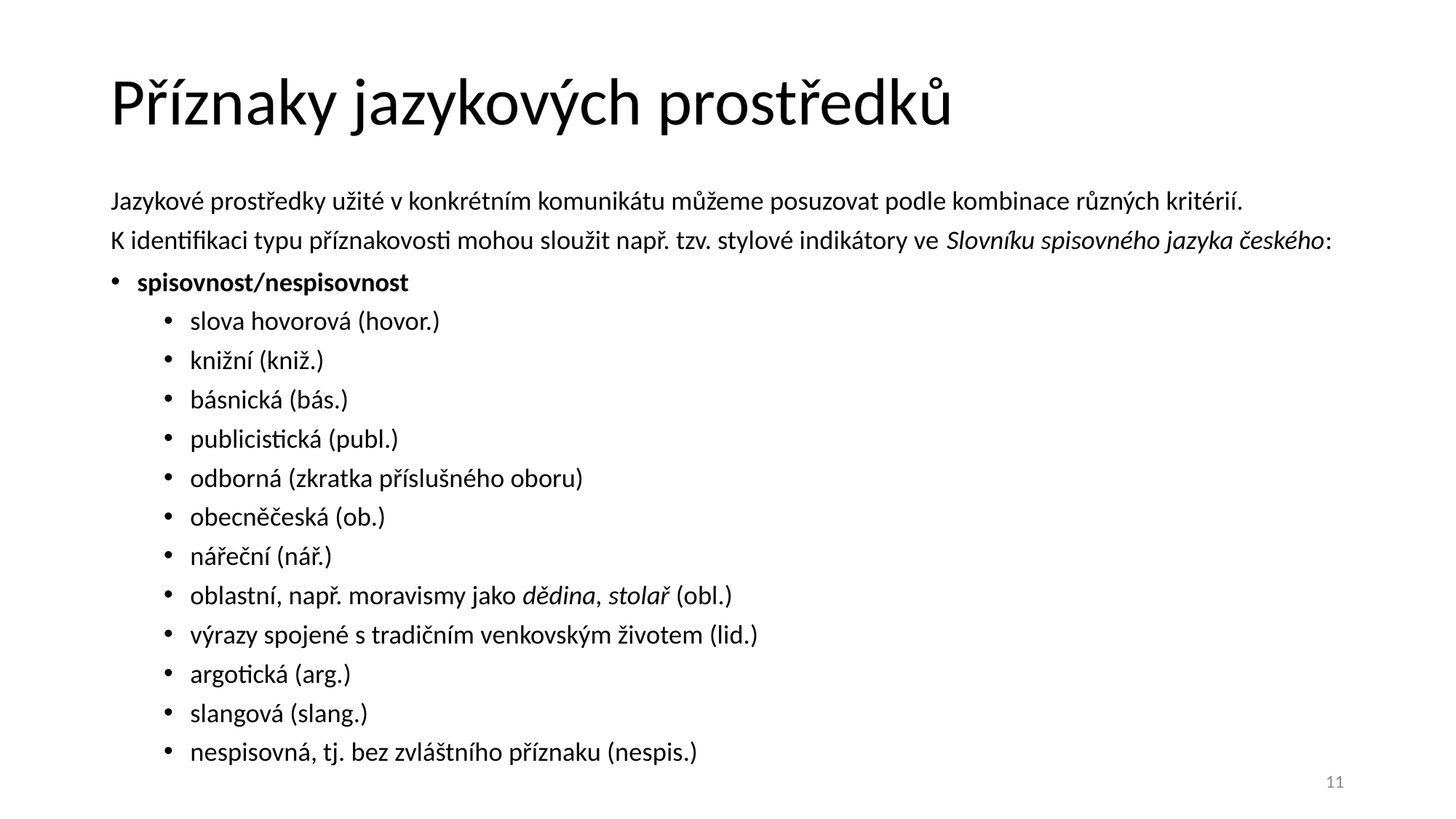

# Příznaky jazykových prostředků
Jazykové prostředky užité v konkrétním komunikátu můžeme posuzovat podle kombinace různých kritérií.
K identifikaci typu příznakovosti mohou sloužit např. tzv. stylové indikátory ve Slovníku spisovného jazyka českého:
spisovnost/nespisovnost
slova hovorová (hovor.)
knižní (kniž.)
básnická (bás.)
publicistická (publ.)
odborná (zkratka příslušného oboru)
obecněčeská (ob.)
nářeční (nář.)
oblastní, např. moravismy jako dědina, stolař (obl.)
výrazy spojené s tradičním venkovským životem (lid.)
argotická (arg.)
slangová (slang.)
nespisovná, tj. bez zvláštního příznaku (nespis.)

11